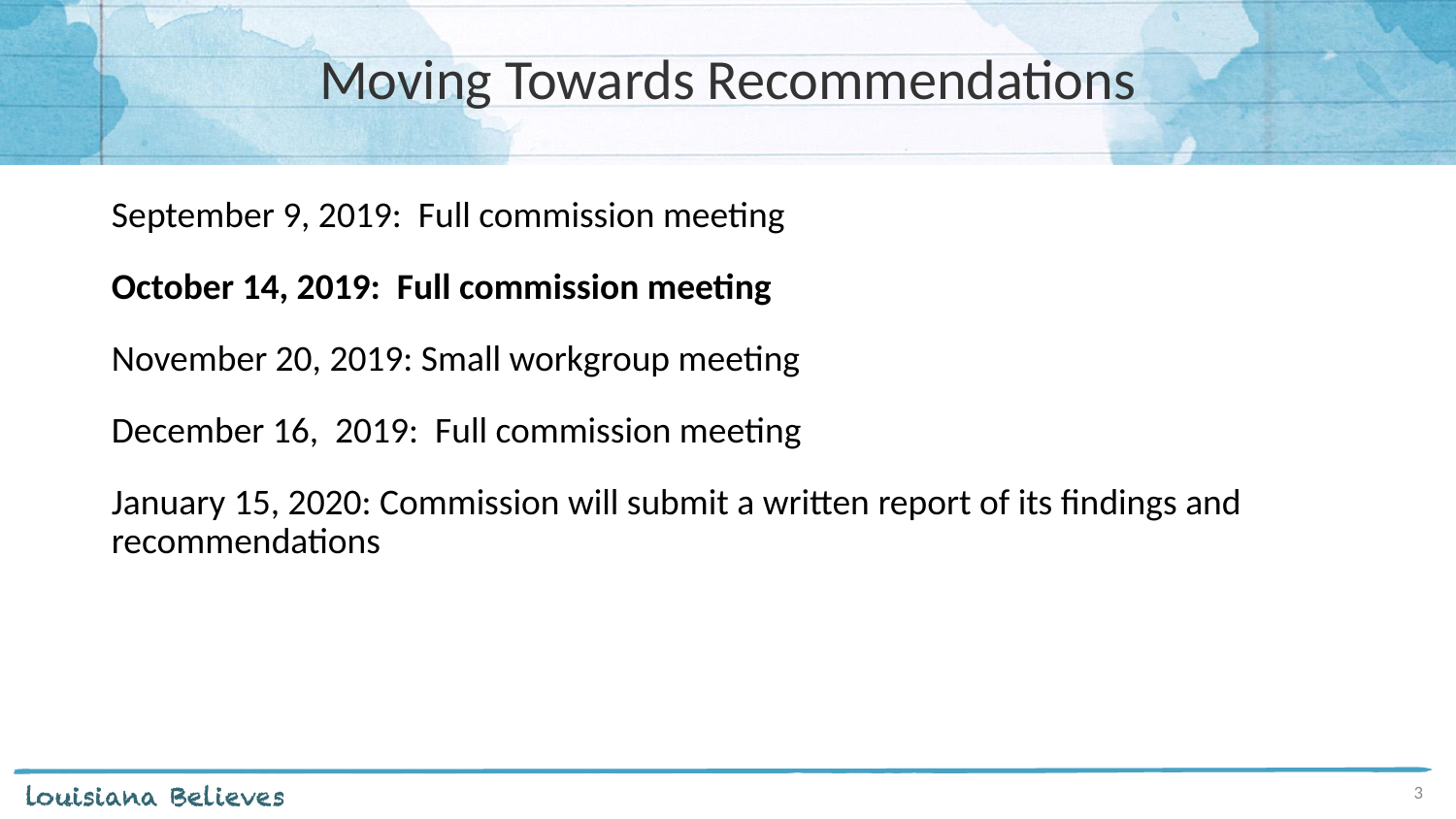

# Moving Towards Recommendations
September 9, 2019:  Full commission meeting
October 14, 2019:  Full commission meeting
November 20, 2019: Small workgroup meeting
December 16,  2019:  Full commission meeting
January 15, 2020: Commission will submit a written report of its findings and recommendations